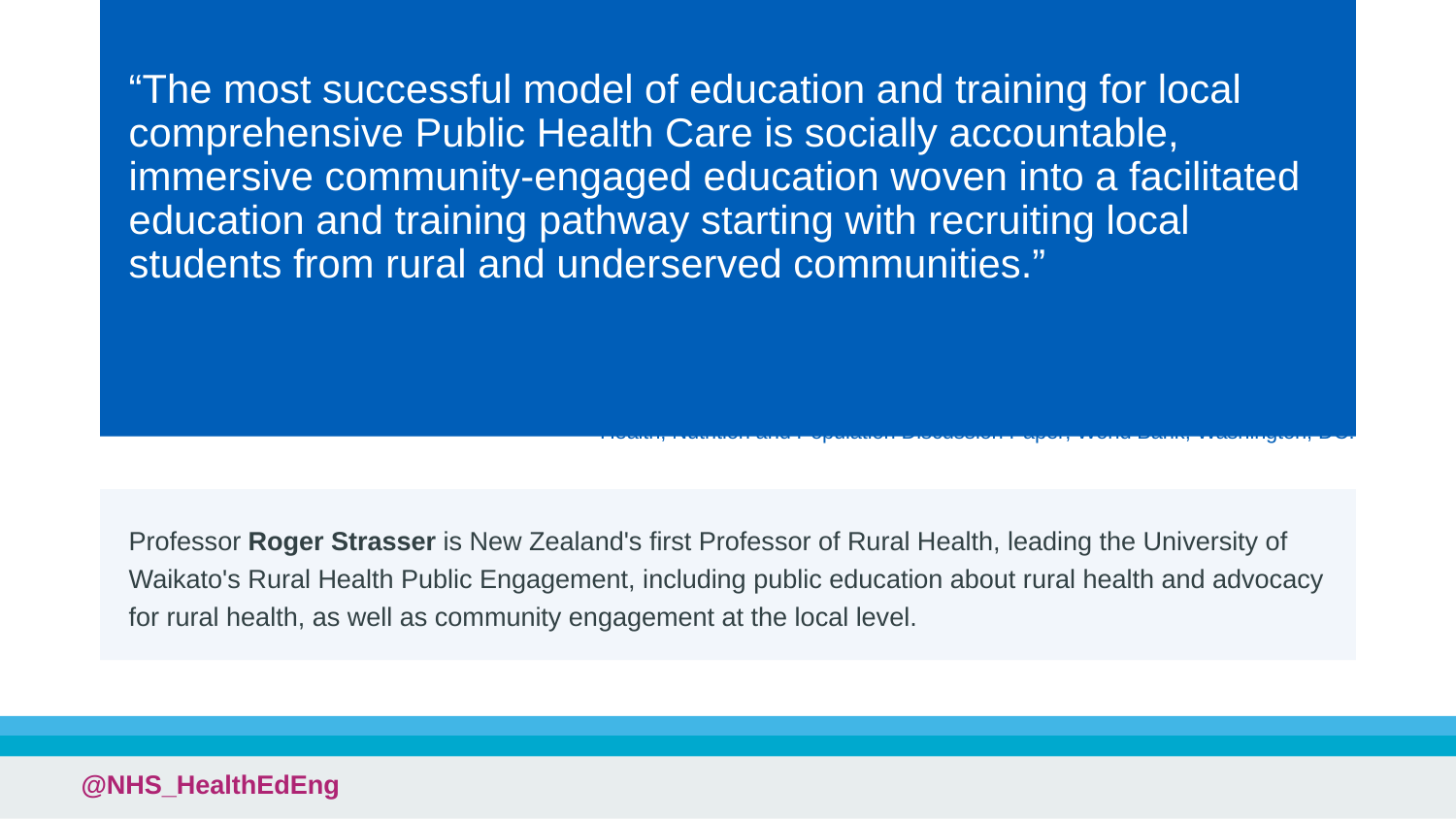

“The most successful model of education and training for local comprehensive Public Health Care is socially accountable, immersive community-engaged education woven into a facilitated education and training pathway starting with recruiting local students from rural and underserved communities.”
Strasser, Roger; Strasser, Sarah. 2020.
Reimaging Primary Health Care Workforce in Rural and Underserved Settings.
Health, Nutrition and Population Discussion Paper; World Bank, Washington, DC.
Professor Roger Strasser is New Zealand's first Professor of Rural Health, leading the University of Waikato's Rural Health Public Engagement, including public education about rural health and advocacy for rural health, as well as community engagement at the local level.